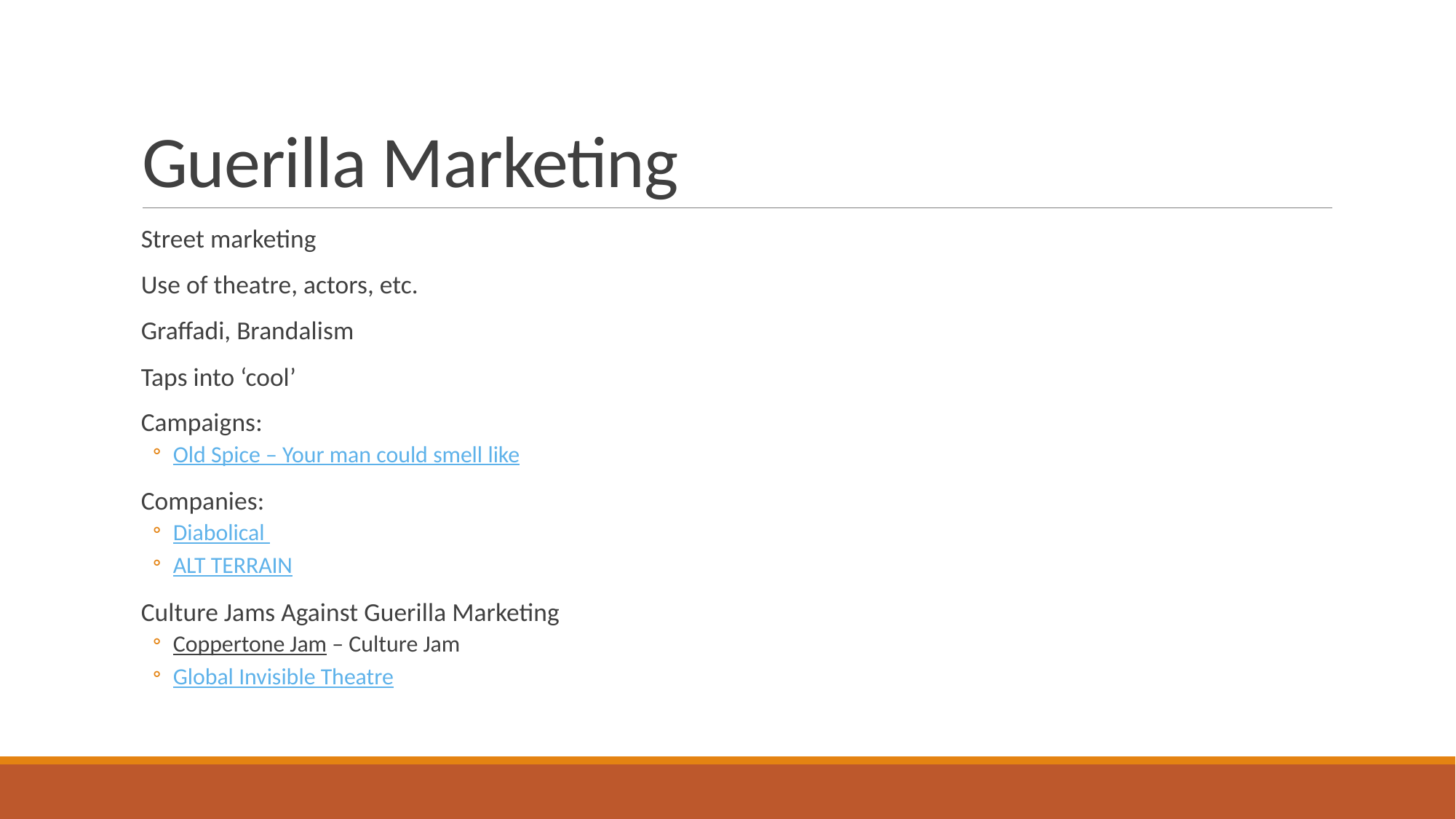

# Guerilla Marketing
Street marketing
Use of theatre, actors, etc.
Graffadi, Brandalism
Taps into ‘cool’
Campaigns:
Old Spice – Your man could smell like
Companies:
Diabolical
ALT TERRAIN
Culture Jams Against Guerilla Marketing
Coppertone Jam – Culture Jam
Global Invisible Theatre